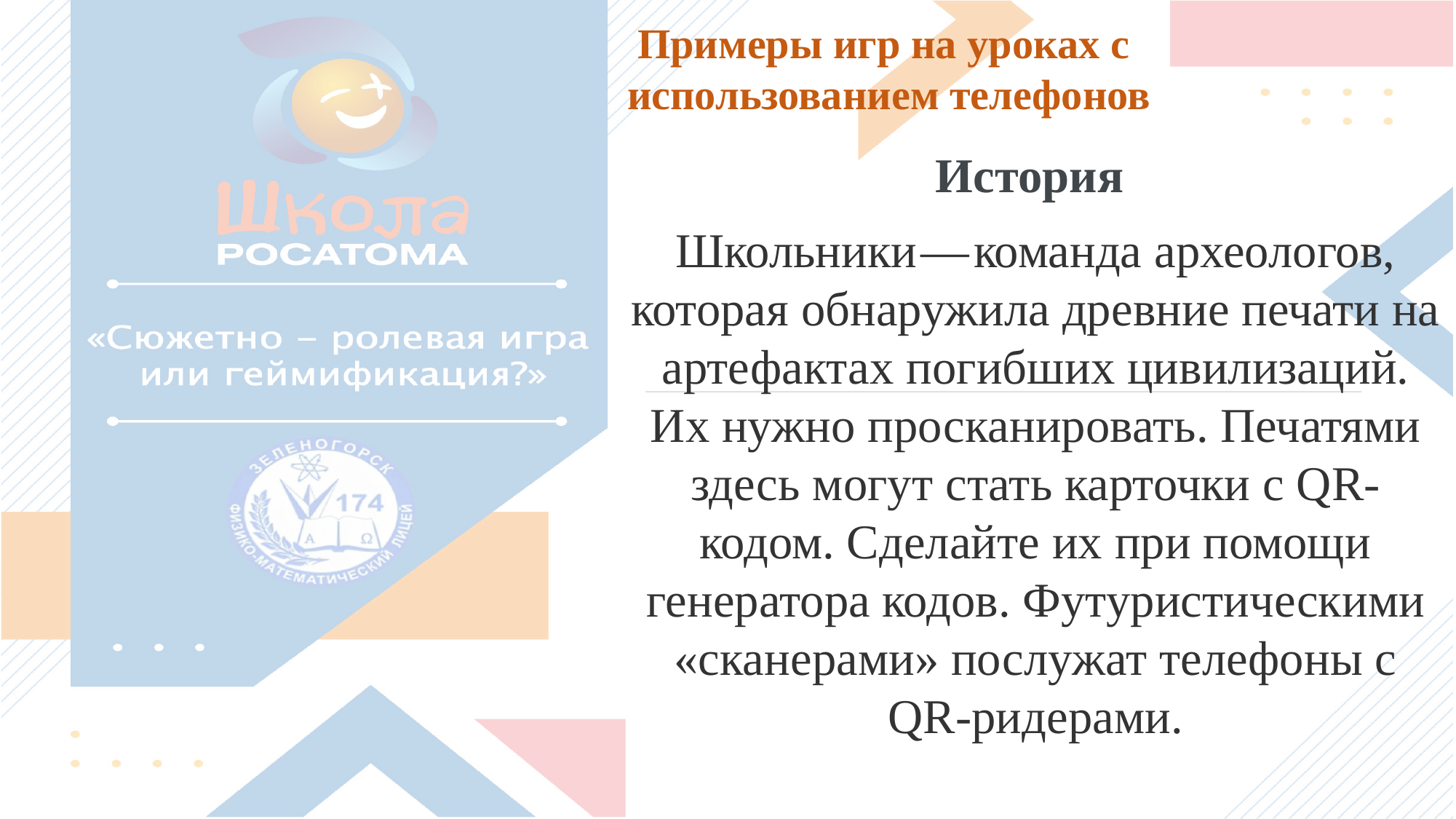

Примеры игр на уроках с использованием телефонов
История
Школьники — команда археологов, которая обнаружила древние печати на артефактах погибших цивилизаций. Их нужно просканировать. Печатями здесь могут стать карточки с QR-кодом. Сделайте их при помощи генератора кодов. Футуристическими «сканерами» послужат телефоны с QR-ридерами.